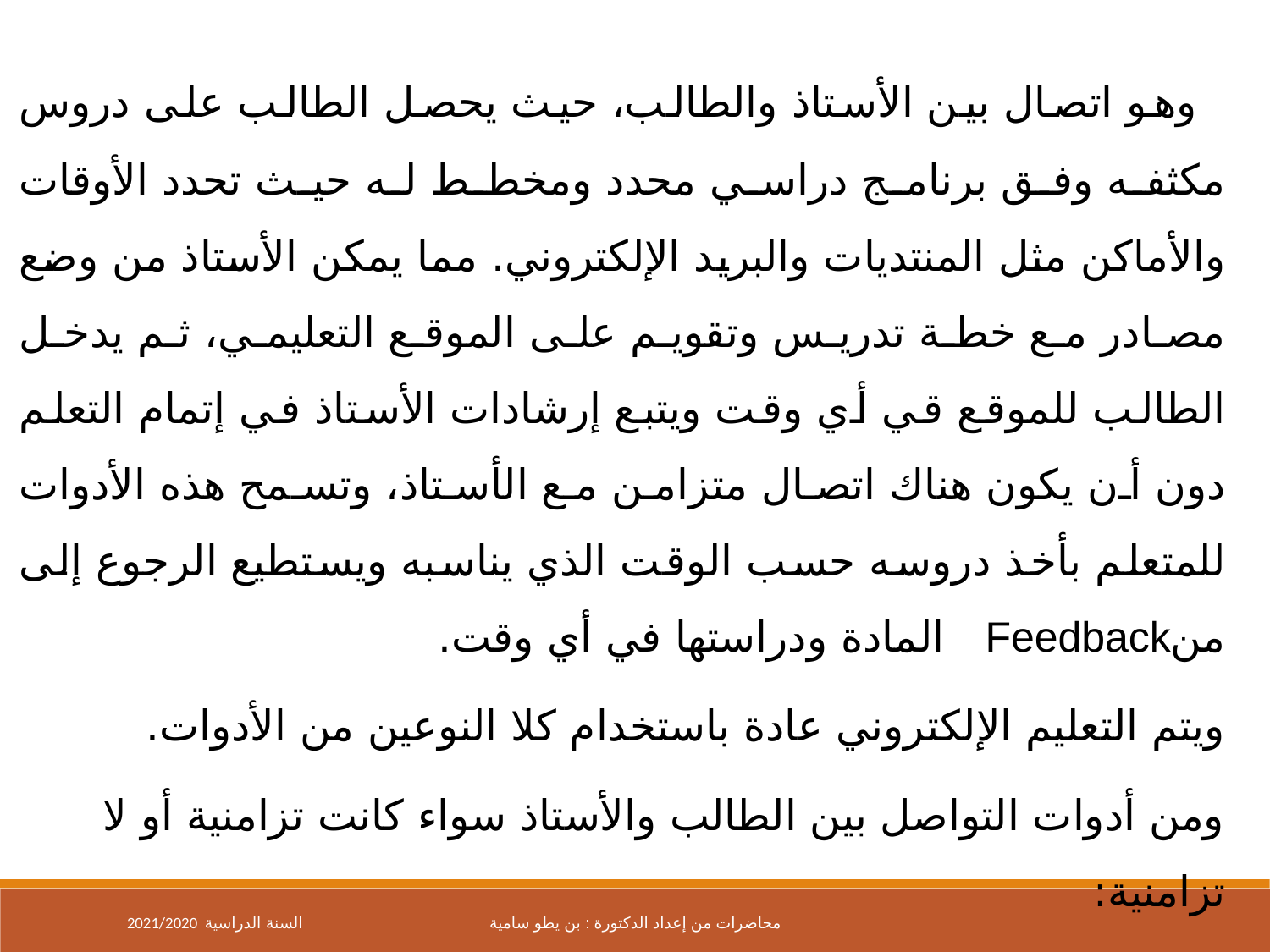

وهو اتصال بين الأستاذ والطالب، حيث يحصل الطالب على دروس مكثفه وفق برنامج دراسي محدد ومخطط له حيث تحدد الأوقات والأماكن مثل المنتديات والبريد الإلكتروني. مما يمكن الأستاذ من وضع مصادر مع خطة تدريس وتقويم على الموقع التعليمي، ثم يدخل الطالب للموقع قي أي وقت ويتبع إرشادات الأستاذ في إتمام التعلم دون أن يكون هناك اتصال متزامن مع الأستاذ، وتسمح هذه الأدوات للمتعلم بأخذ دروسه حسب الوقت الذي يناسبه ويستطيع الرجوع إلى منFeedback   المادة ودراستها في أي وقت.
ويتم التعليم الإلكتروني عادة باستخدام كلا النوعين من الأدوات.
ومن أدوات التواصل بين الطالب والأستاذ سواء كانت تزامنية أو لا تزامنية:
البريد الإلكتروني، منتديات الحوار، المدونات، الدردشة النصية

2021/2020  السنة الدراسية
محاضرات من إعداد الدكتورة : بن يطو سامية